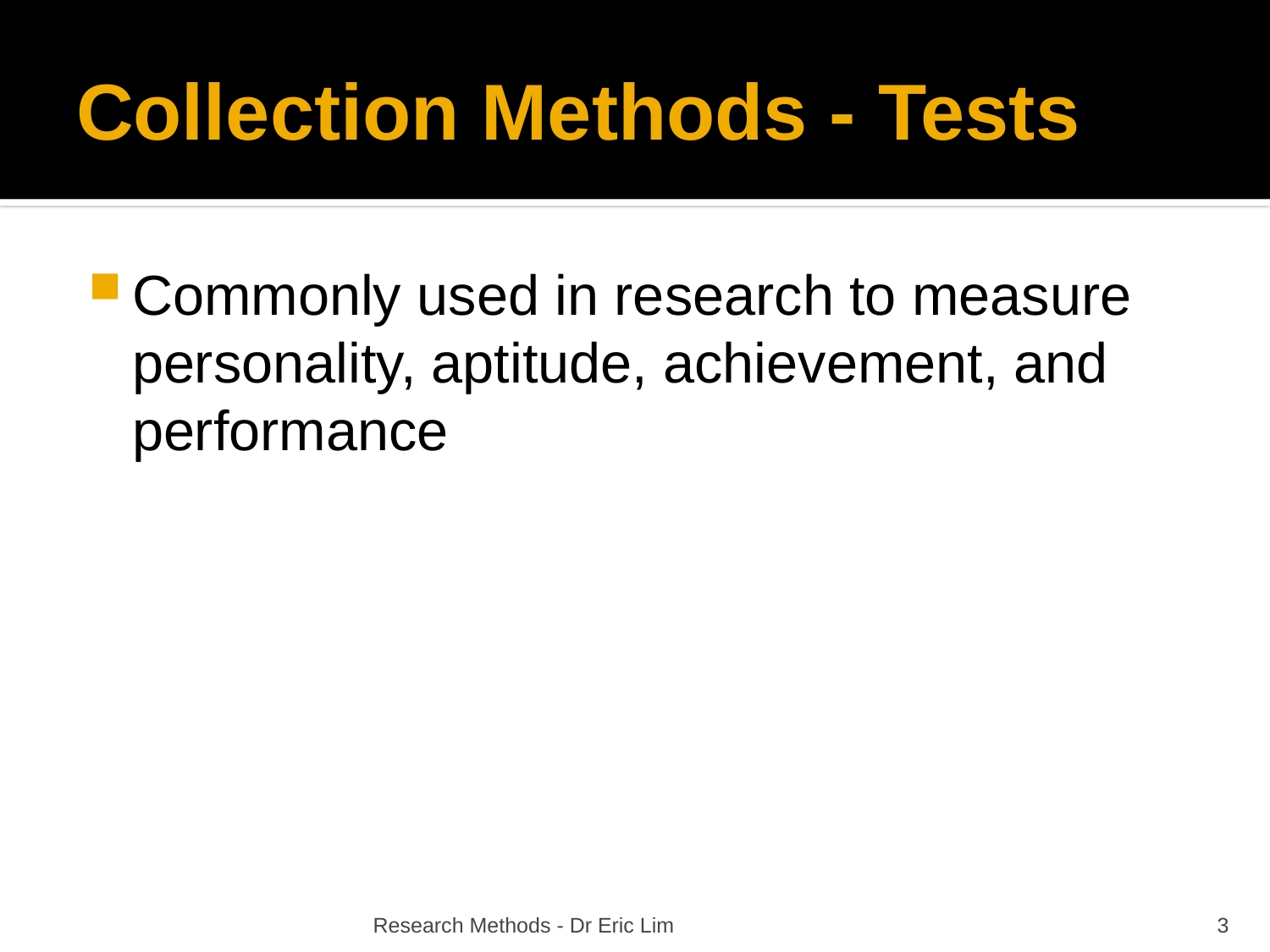

# Collection Methods - Tests
Commonly used in research to measure personality, aptitude, achievement, and performance
Research Methods - Dr Eric Lim
3